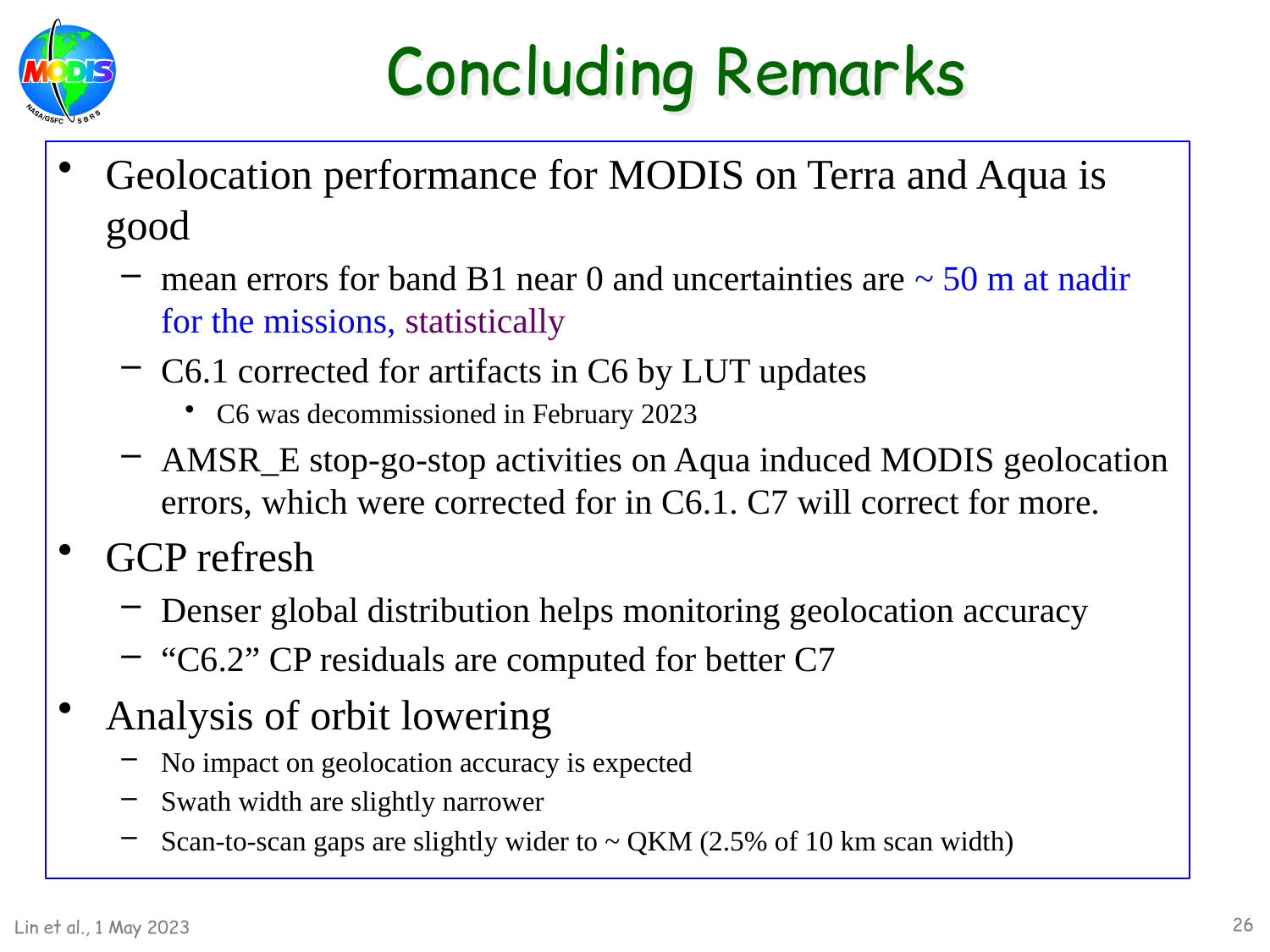

# Concluding Remarks
Geolocation performance for MODIS on Terra and Aqua is good
mean errors for band B1 near 0 and uncertainties are ~ 50 m at nadir for the missions, statistically
C6.1 corrected for artifacts in C6 by LUT updates
C6 was decommissioned in February 2023
AMSR_E stop-go-stop activities on Aqua induced MODIS geolocation errors, which were corrected for in C6.1. C7 will correct for more.
GCP refresh
Denser global distribution helps monitoring geolocation accuracy
“C6.2” CP residuals are computed for better C7
Analysis of orbit lowering
No impact on geolocation accuracy is expected
Swath width are slightly narrower
Scan-to-scan gaps are slightly wider to ~ QKM (2.5% of 10 km scan width)
26
Lin et al., 1 May 2023